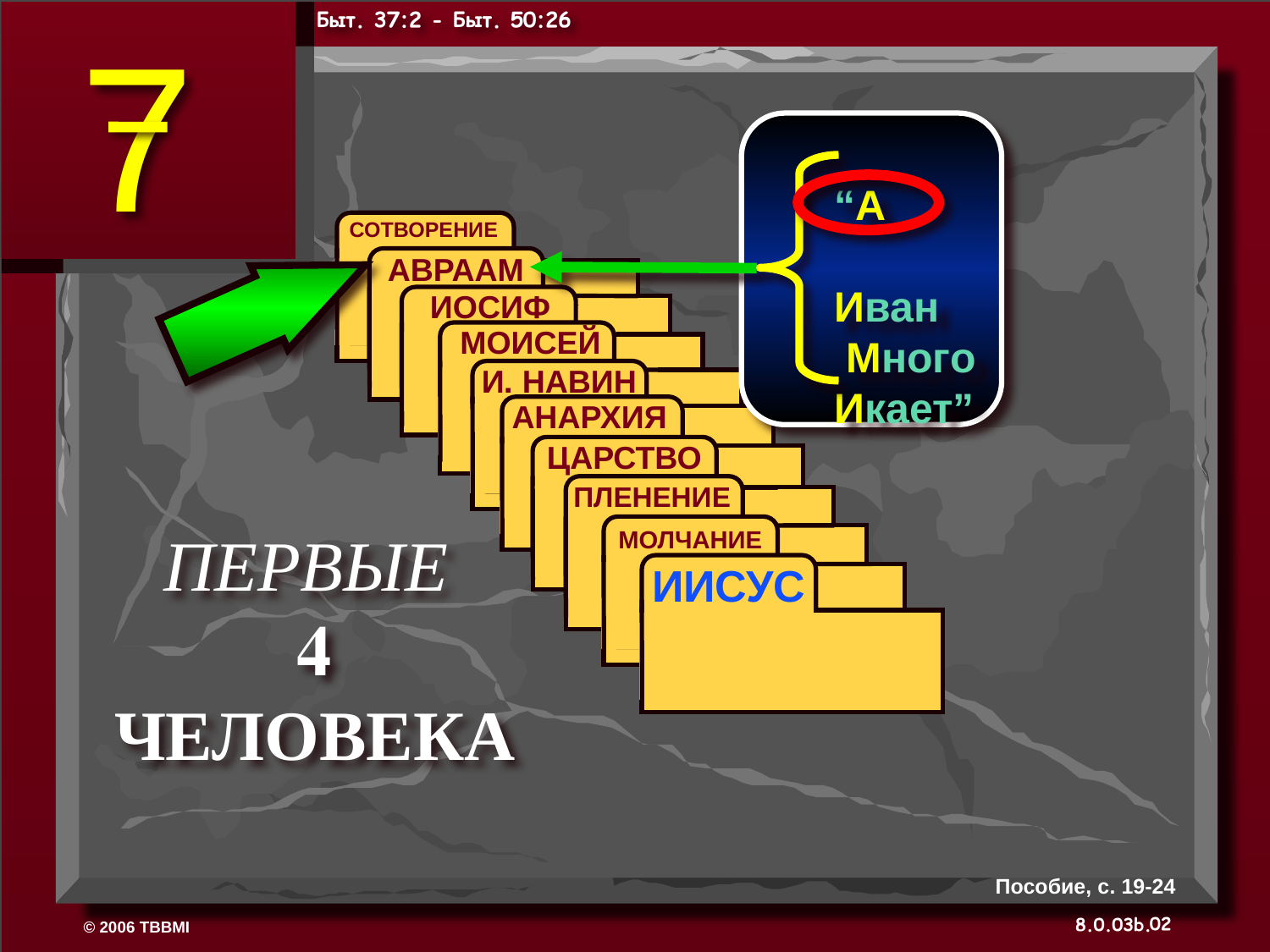

Быт. 37:2 - Быт. 50:26

“A                Иван  Mного Икает”

  СОТВОРЕНИЕ
ABRAHAM

  АВРААМ
ABRAHAM

   ИОСИФ
ABRAHAM

   МОИСЕЙ

   И. НАВИН

   АНАРХИЯ

   ЦАРСТВО

   ПЛЕНЕНИЕ

   МОЛЧАНИЕ

ИИСУС

ПЕРВЫЕ
4 ЧЕЛОВЕКА
Пособие, с. 19-24

02